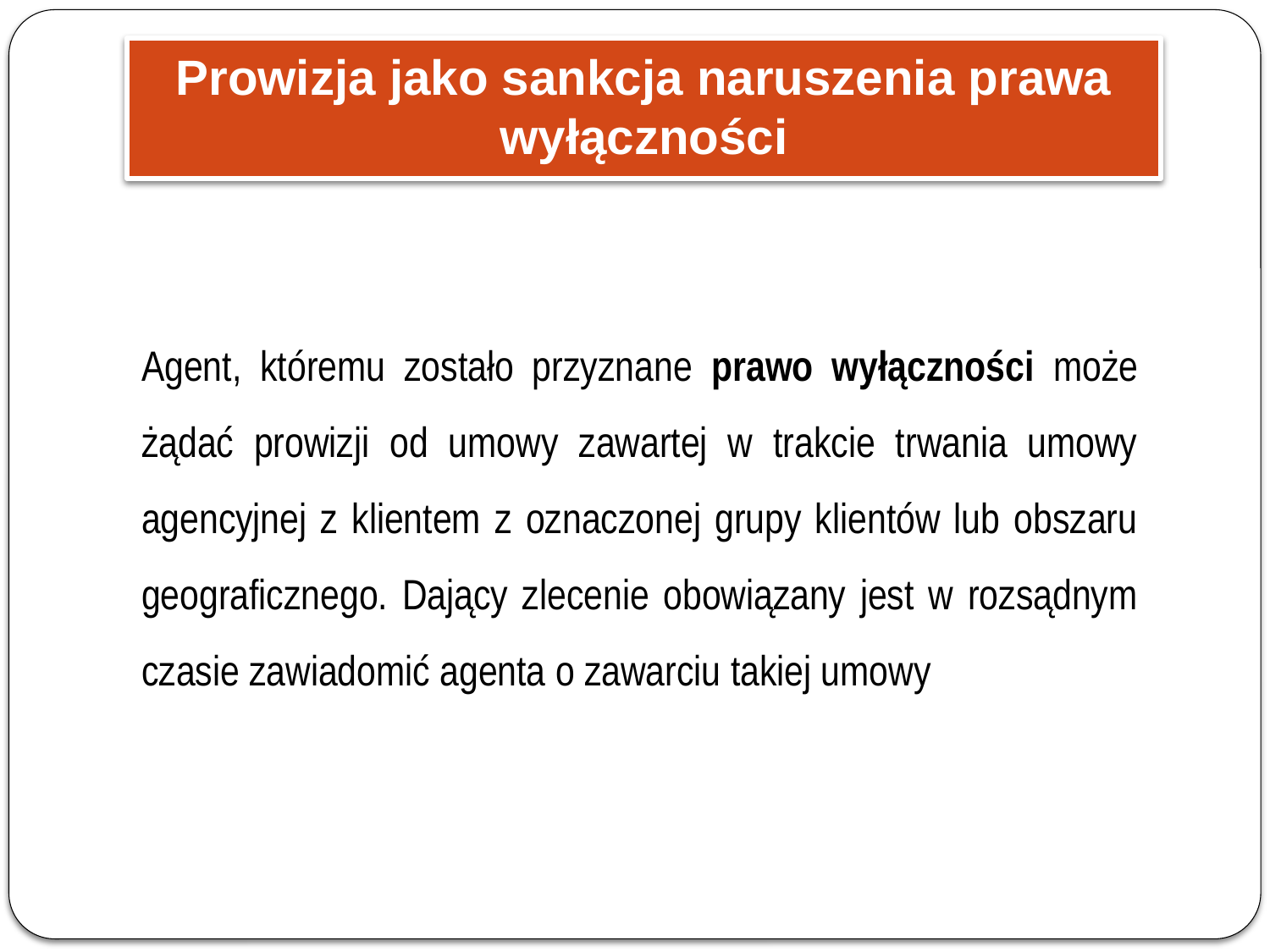

Prowizja jako sankcja naruszenia prawa wyłączności
Agent, któremu zostało przyznane prawo wyłączności może żądać prowizji od umowy zawartej w trakcie trwania umowy agencyjnej z klientem z oznaczonej grupy klientów lub obszaru geograficznego. Dający zlecenie obowiązany jest w rozsądnym czasie zawiadomić agenta o zawarciu takiej umowy